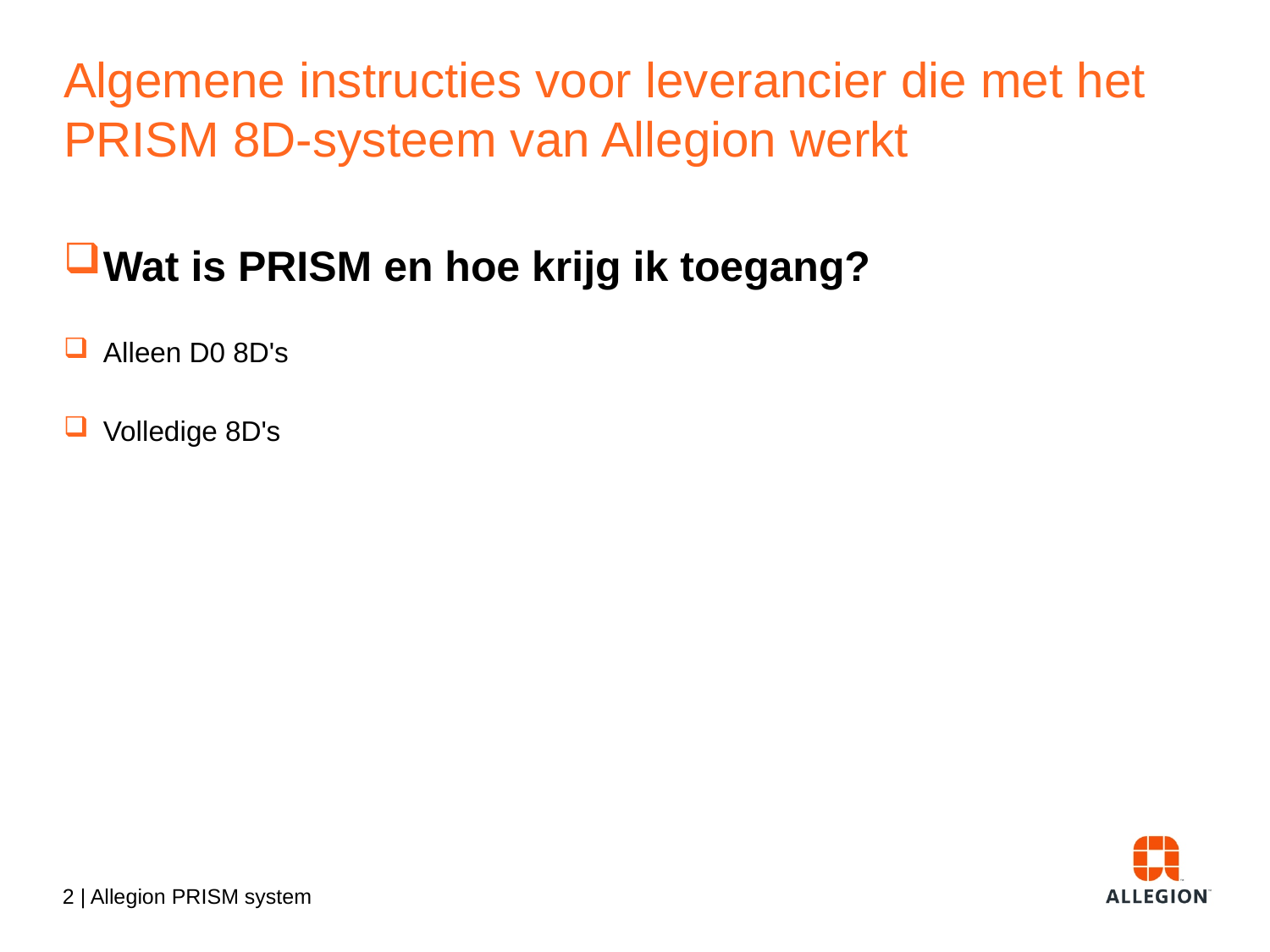

# Algemene instructies voor leverancier die met het PRISM 8D-systeem van Allegion werkt
Wat is PRISM en hoe krijg ik toegang?

Alleen D0 8D's

Volledige 8D's